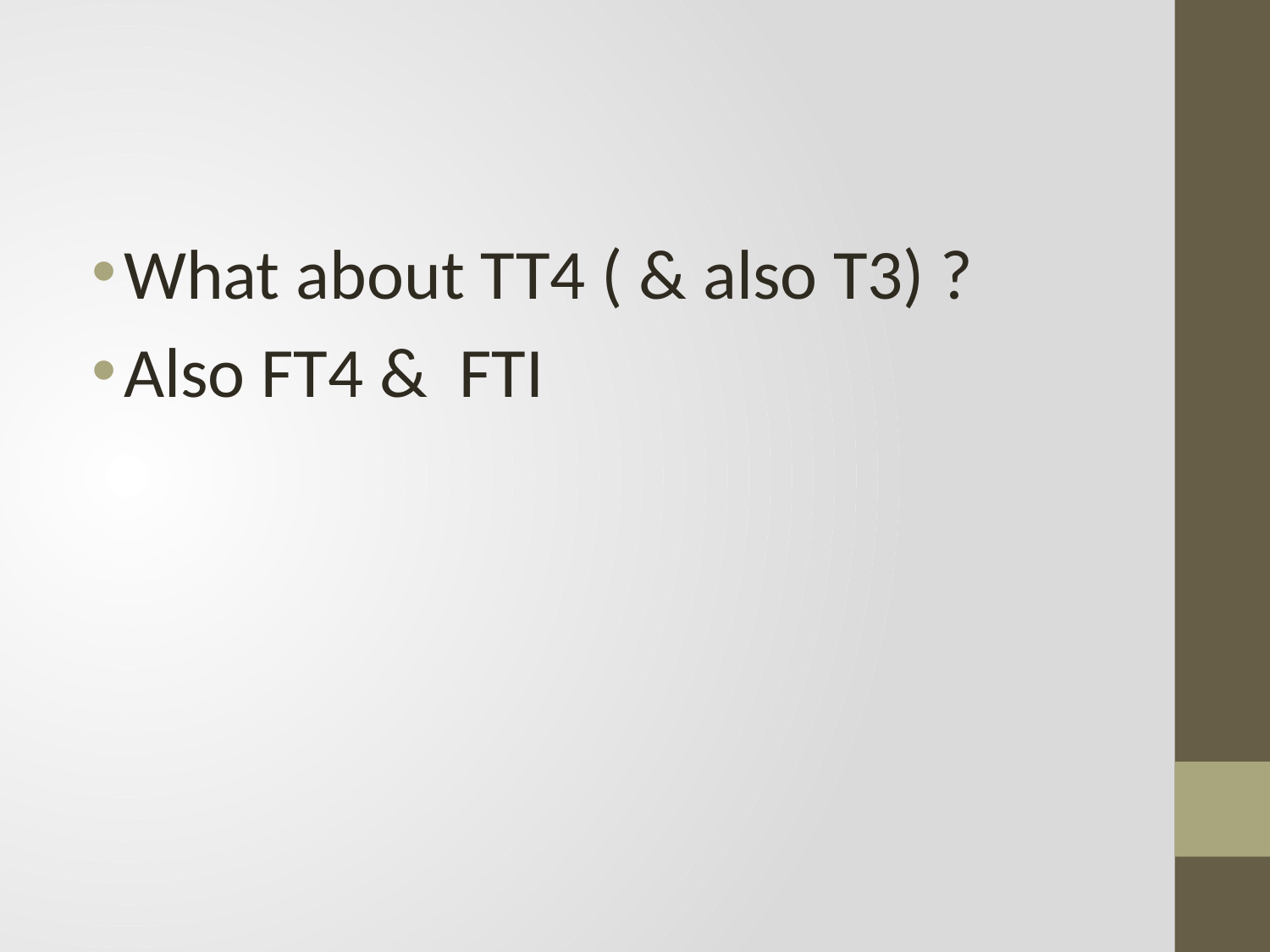

#
What about TT4 ( & also T3) ?
Also FT4 &  FTI